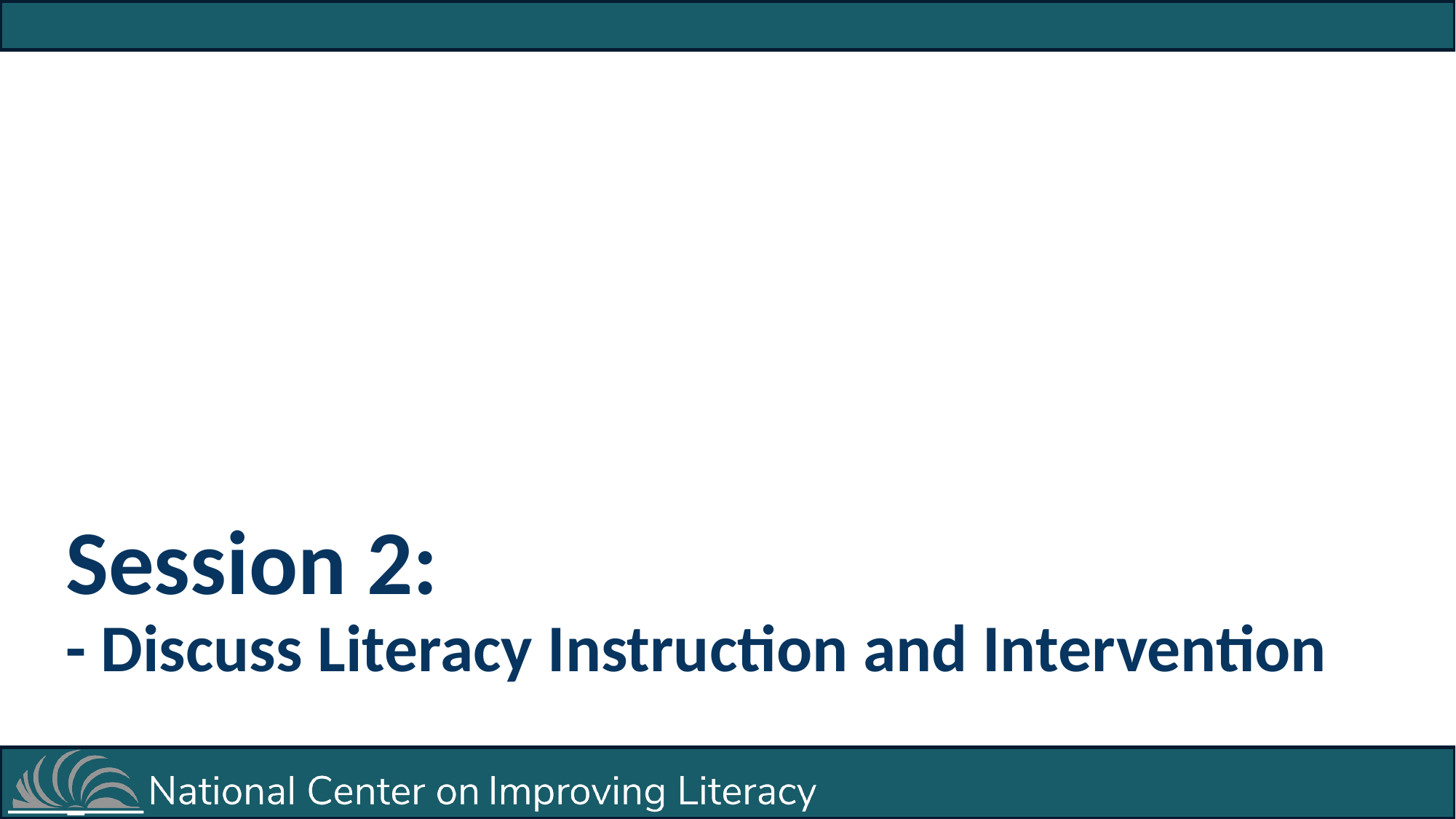

# Session 2: - Discuss Literacy Instruction and Intervention